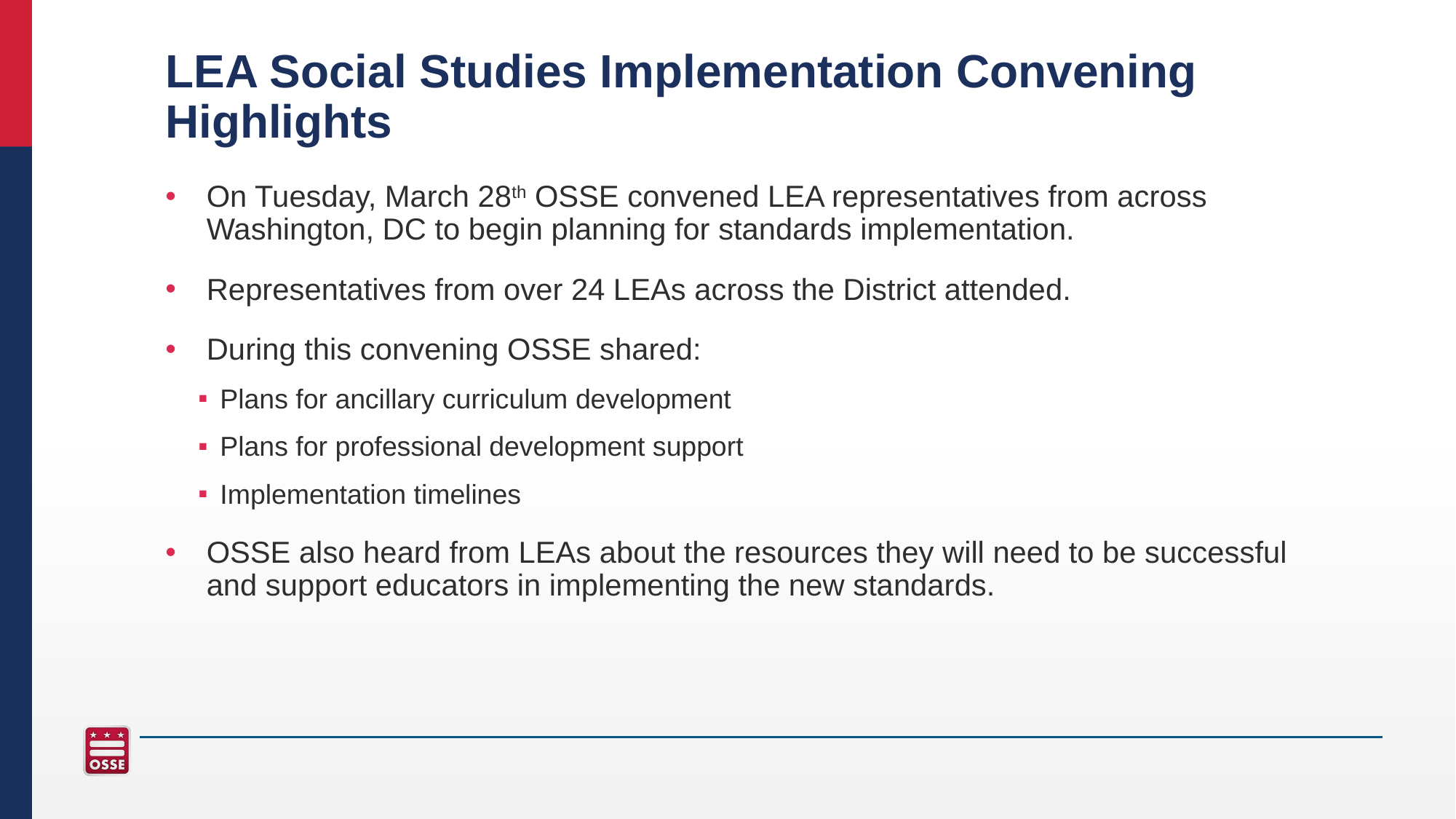

# LEA Social Studies Implementation Convening Highlights
On Tuesday, March 28th OSSE convened LEA representatives from across Washington, DC to begin planning for standards implementation.
Representatives from over 24 LEAs across the District attended.
During this convening OSSE shared:
Plans for ancillary curriculum development
Plans for professional development support
Implementation timelines
OSSE also heard from LEAs about the resources they will need to be successful and support educators in implementing the new standards.